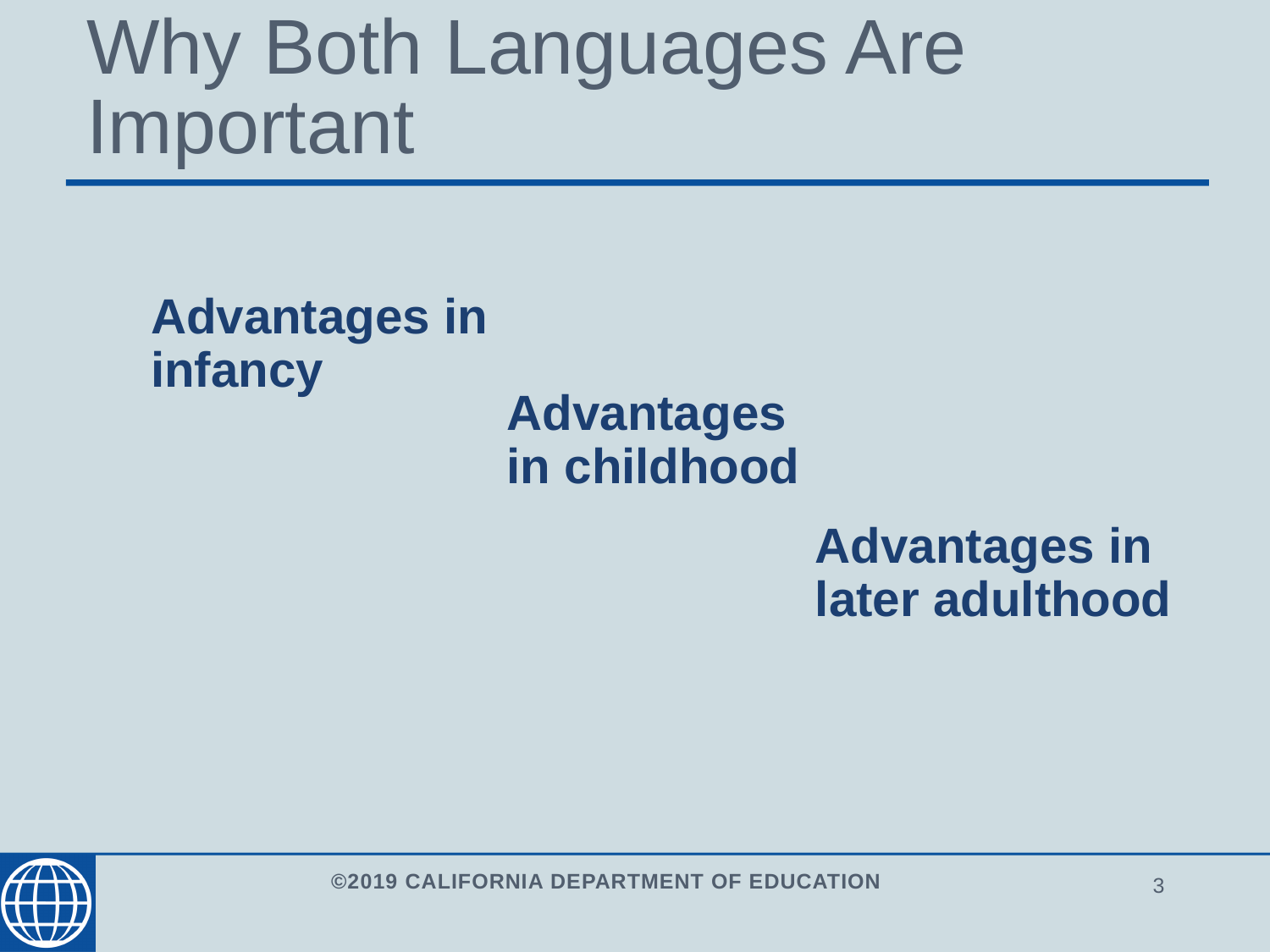

# Why Both Languages Are Important
Advantages in infancy
Advantages in childhood

Advantages in later adulthood

3